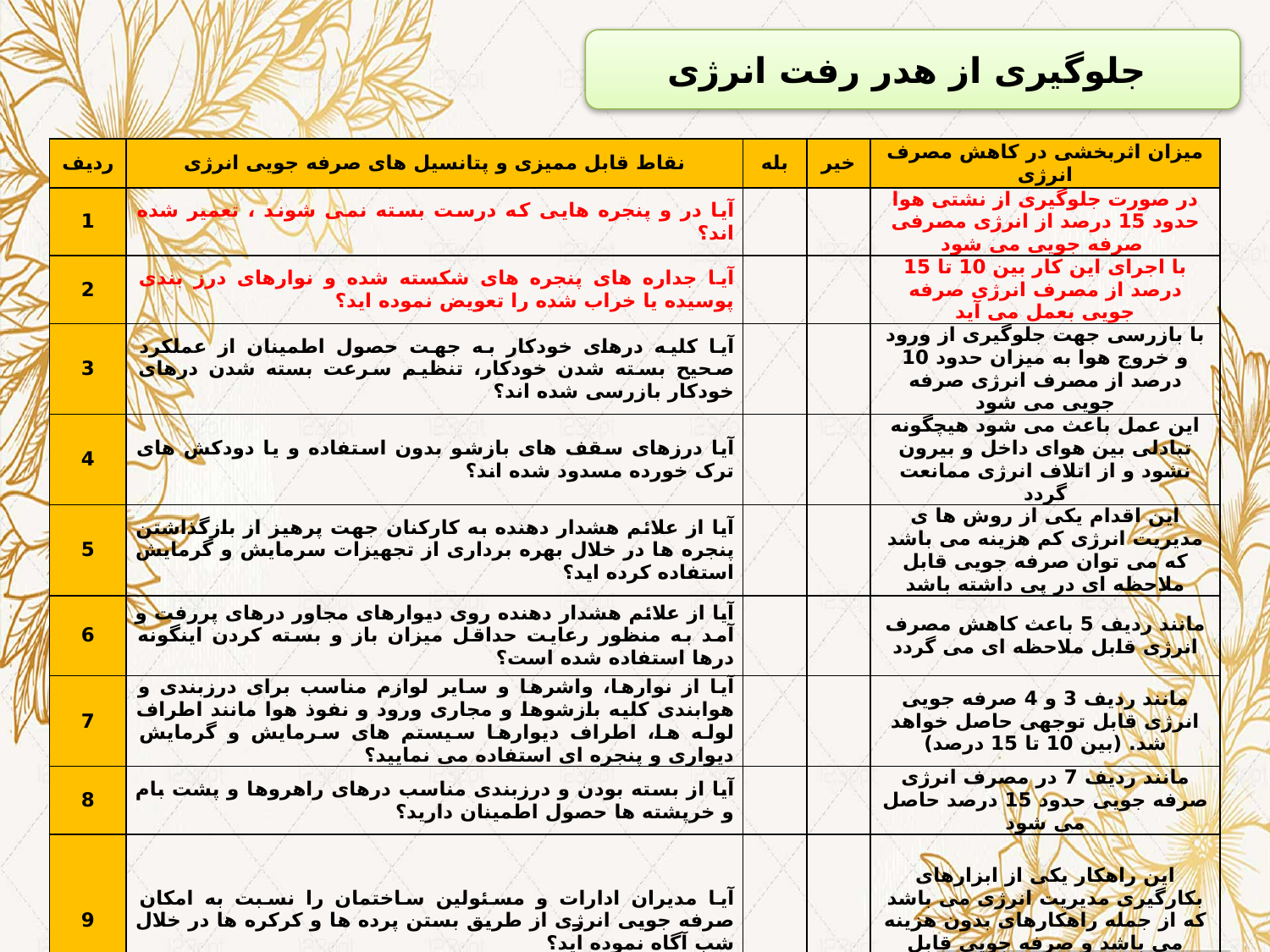

جلوگیری از هدر رفت انرژی
| ردیف | نقاط قابل ممیزی و پتانسیل های صرفه جویی انرژی | بله | خیر | میزان اثربخشی در کاهش مصرف انرژی |
| --- | --- | --- | --- | --- |
| 1 | آیا در و پنجره هایی که درست بسته نمی شوند ، تعمیر شده اند؟ |  |  | در صورت جلوگیری از نشتی هوا حدود 15 درصد از انرژی مصرفی صرفه جویی می شود |
| 2 | آیا جداره های پنجره های شکسته شده و نوارهای درز بندی پوسیده یا خراب شده را تعویض نموده اید؟ |  |  | با اجرای این کار بین 10 تا 15 درصد از مصرف انرژی صرفه جویی بعمل می آید |
| 3 | آیا کلیه درهای خودکار به جهت حصول اطمینان از عملکرد صحیح بسته شدن خودکار، تنظیم سرعت بسته شدن درهای خودکار بازرسی شده اند؟ |  |  | با بازرسی جهت جلوگیری از ورود و خروج هوا به میزان حدود 10 درصد از مصرف انرژی صرفه جویی می شود |
| 4 | آیا درزهای سقف های بازشو بدون استفاده و یا دودکش های ترک خورده مسدود شده اند؟ |  |  | این عمل باعث می شود هیچگونه تبادلی بین هوای داخل و بیرون نشود و از اتلاف انرژی ممانعت گردد |
| 5 | آیا از علائم هشدار دهنده به کارکنان جهت پرهیز از بازگذاشتن پنجره ها در خلال بهره برداری از تجهیزات سرمایش و گرمایش استفاده کرده اید؟ |  |  | این اقدام یکی از روش ها ی مدیریت انرژی کم هزینه می باشد که می توان صرفه جویی قابل ملاحظه ای در پی داشته باشد |
| 6 | آیا از علائم هشدار دهنده روی دیوارهای مجاور درهای پررفت و آمد به منظور رعایت حداقل میزان باز و بسته کردن اینگونه درها استفاده شده است؟ |  |  | مانند ردیف 5 باعث کاهش مصرف انرژی قابل ملاحظه ای می گردد |
| 7 | آیا از نوارها، واشرها و سایر لوازم مناسب برای درزبندی و هوابندی کلیه بازشوها و مجاری ورود و نفوذ هوا مانند اطراف لوله ها، اطراف دیوارها سیستم های سرمایش و گرمایش دیواری و پنجره ای استفاده می نمایید؟ |  |  | مانند ردیف 3 و 4 صرفه جویی انرژی قابل توجهی حاصل خواهد شد. (بین 10 تا 15 درصد) |
| 8 | آیا از بسته بودن و درزبندی مناسب درهای راهروها و پشت بام و خرپشته ها حصول اطمینان دارید؟ |  |  | مانند ردیف 7 در مصرف انرژی صرفه جویی حدود 15 درصد حاصل می شود |
| 9 | آیا مدیران ادارات و مسئولین ساختمان را نسبت به امکان صرفه جویی انرژی از طریق بستن پرده ها و کرکره ها در خلال شب آگاه نموده اید؟ |  |  | این راهکار یکی از ابزارهای بکارگیری مدیریت انرژی می باشد که از جمله راهکارهای بدون هزینه می باشد و صرفه جویی قابل ملاحظه ای نیز حاصل خواهد شد. |